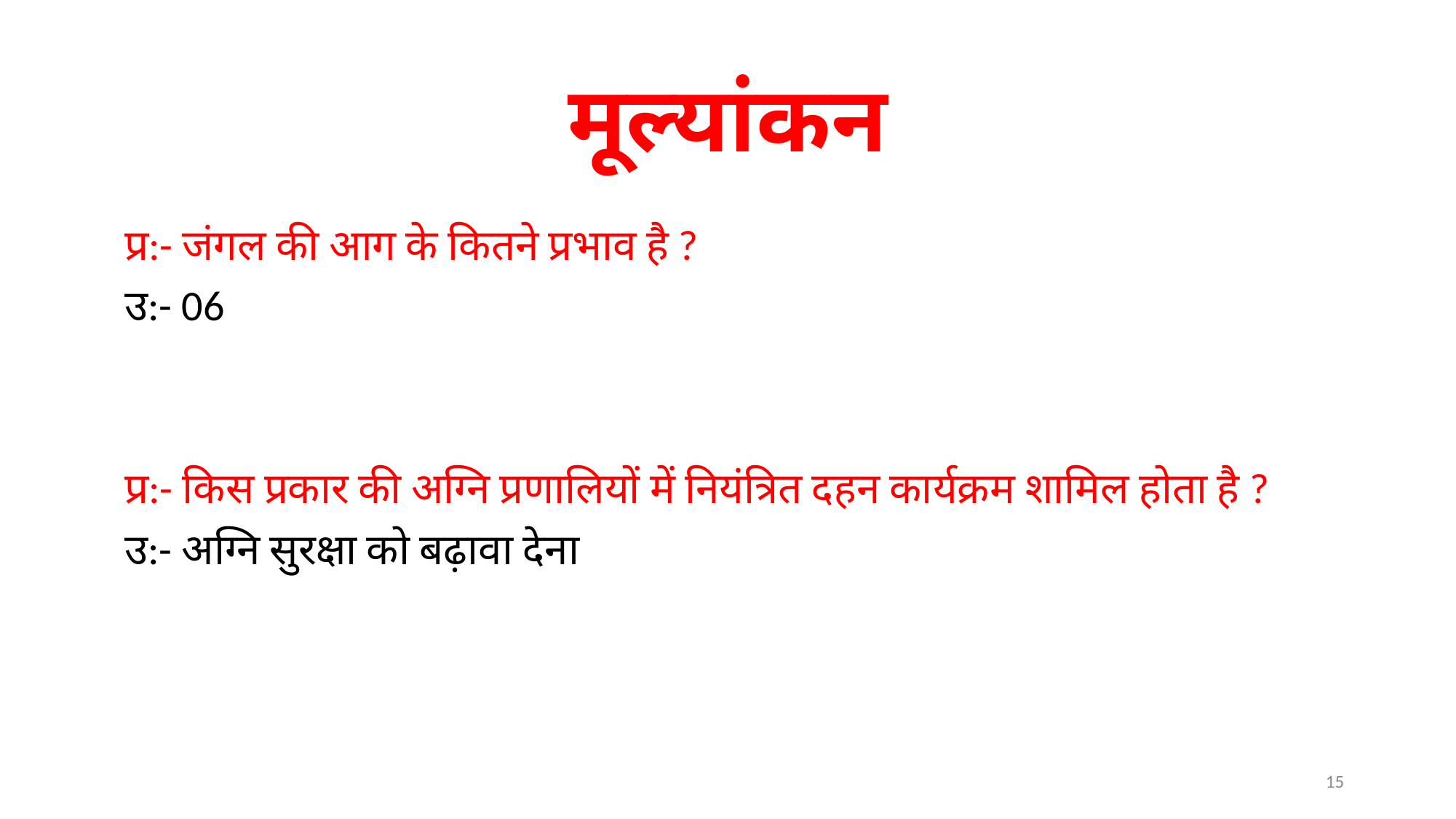

# मूल्यांकन
प्र:- जंगल की आग के कितने प्रभाव है ?
उ:- 06

प्र:- किस प्रकार की अग्नि प्रणालियों में नियंत्रित दहन कार्यक्रम शामिल होता है ?
उ:- अग्नि सुरक्षा को बढ़ावा देना
15